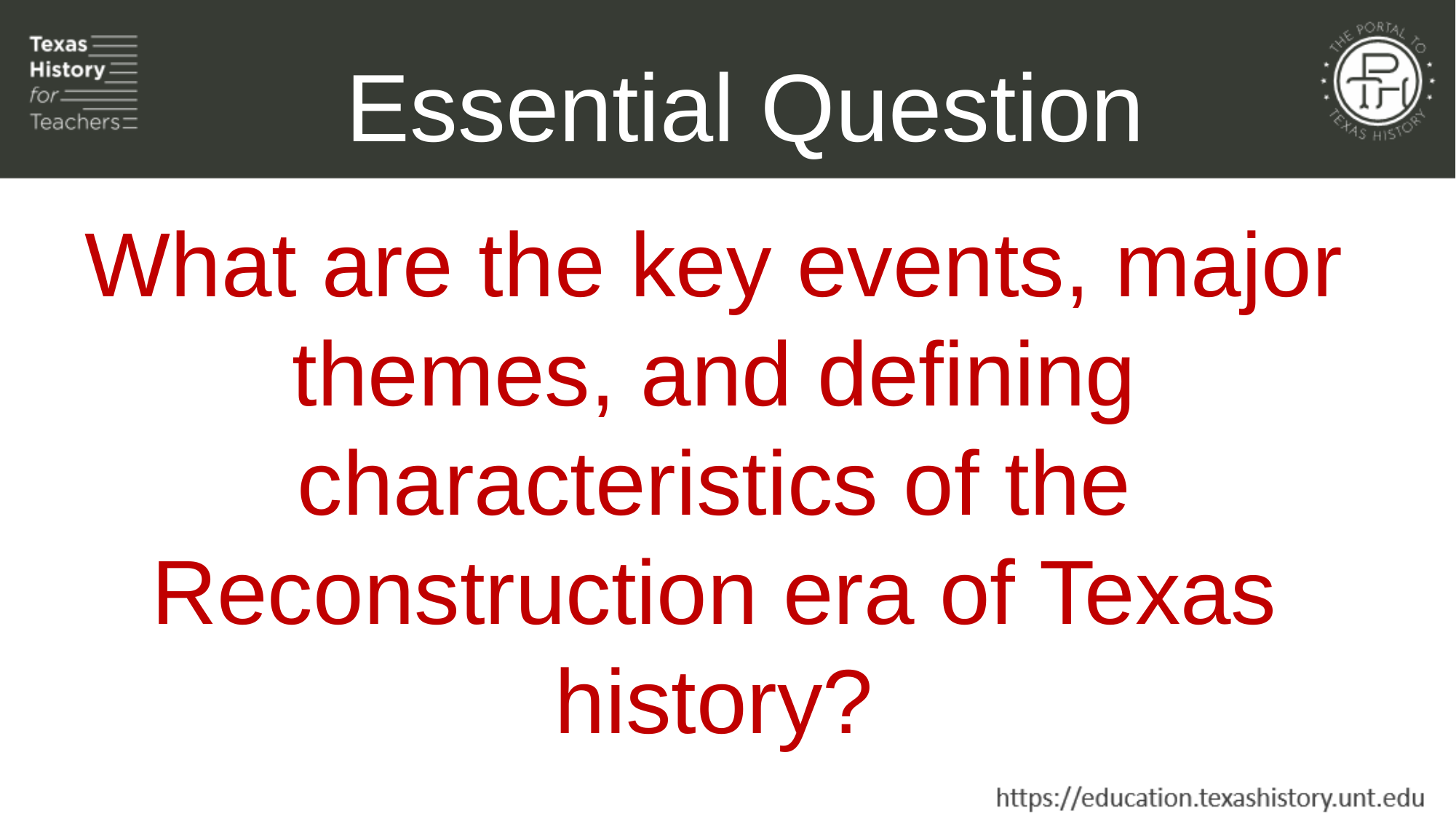

Essential Question
What are the key events, major themes, and defining characteristics of the Reconstruction era of Texas history?